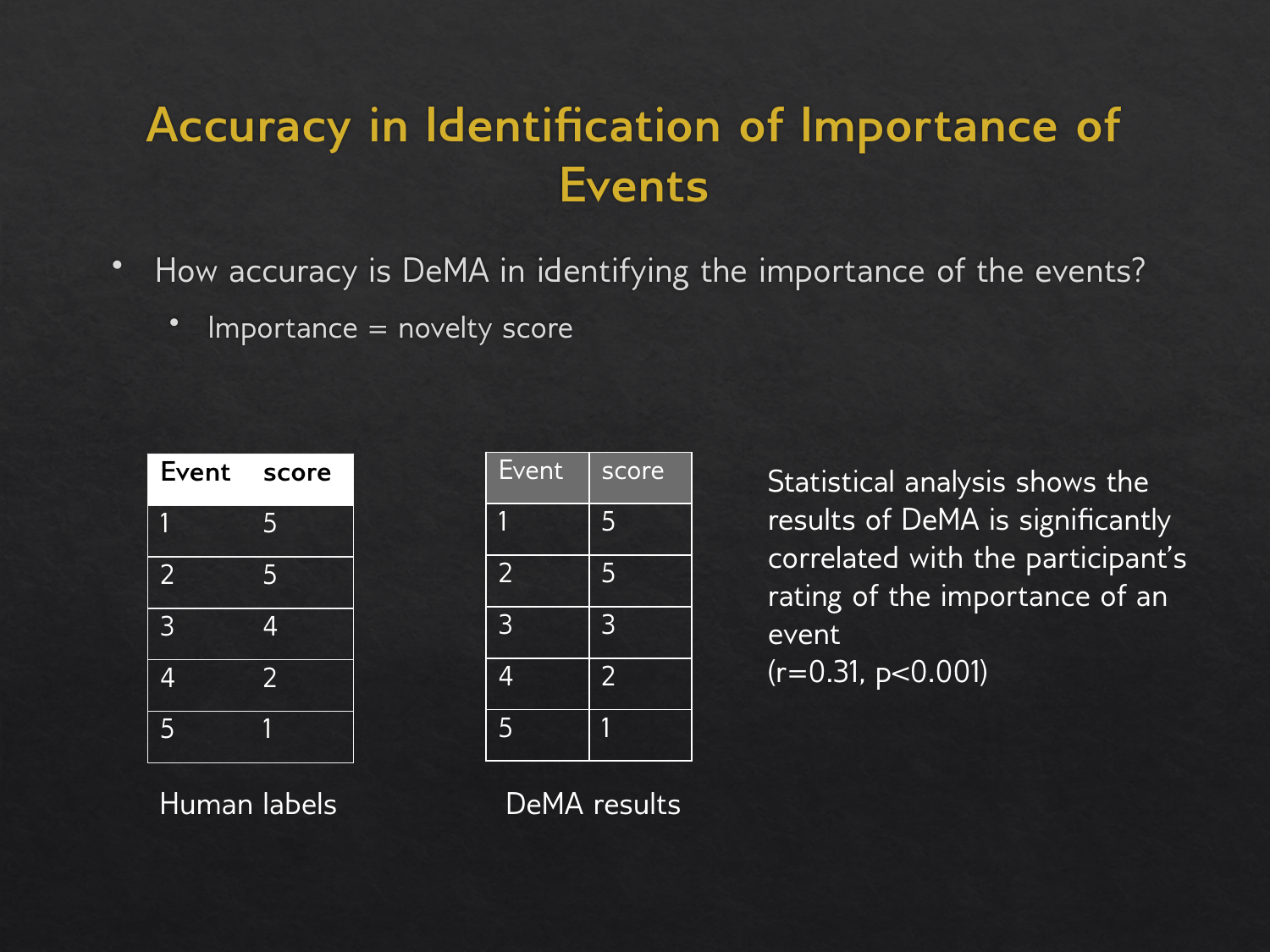

# Accuracy in Identification of Importance of Events
How accuracy is DeMA in identifying the importance of the events?
Importance = novelty score

| Event | score |
| --- | --- |
| 1 | 5 |
| 2 | 5 |
| 3 | 3 |
| 4 | 2 |
| 5 | 1 |
| Event | score |
| --- | --- |
| 1 | 5 |
| 2 | 5 |
| 3 | 4 |
| 4 | 2 |
| 5 | 1 |
Statistical analysis shows the results of DeMA is significantly correlated with the participant’s rating of the importance of an event
(r=0.31, p<0.001)
Human labels
DeMA results